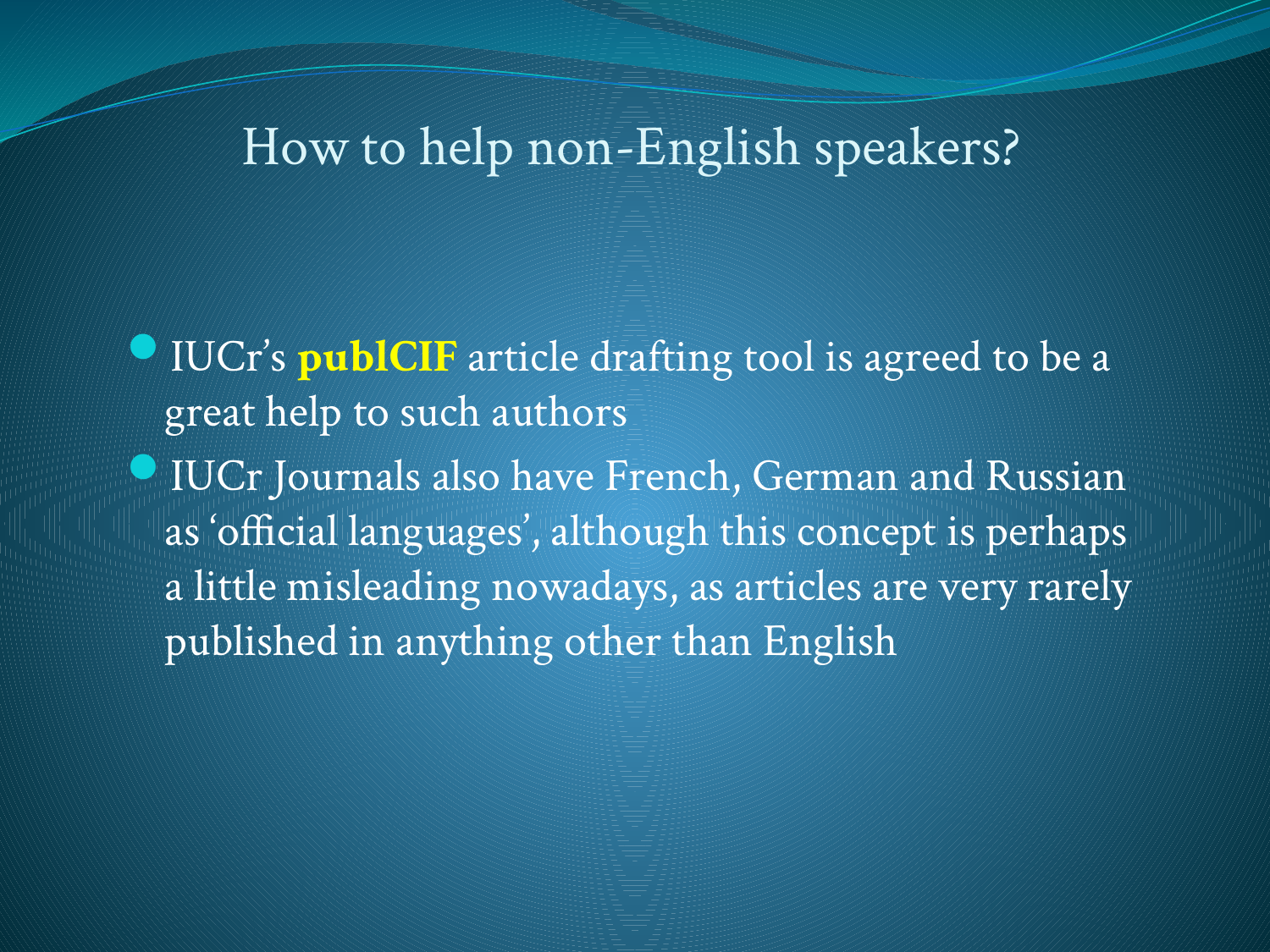

# How to help non-English speakers?
IUCr’s publCIF article drafting tool is agreed to be a great help to such authors
IUCr Journals also have French, German and Russian as ‘official languages’, although this concept is perhaps a little misleading nowadays, as articles are very rarely published in anything other than English